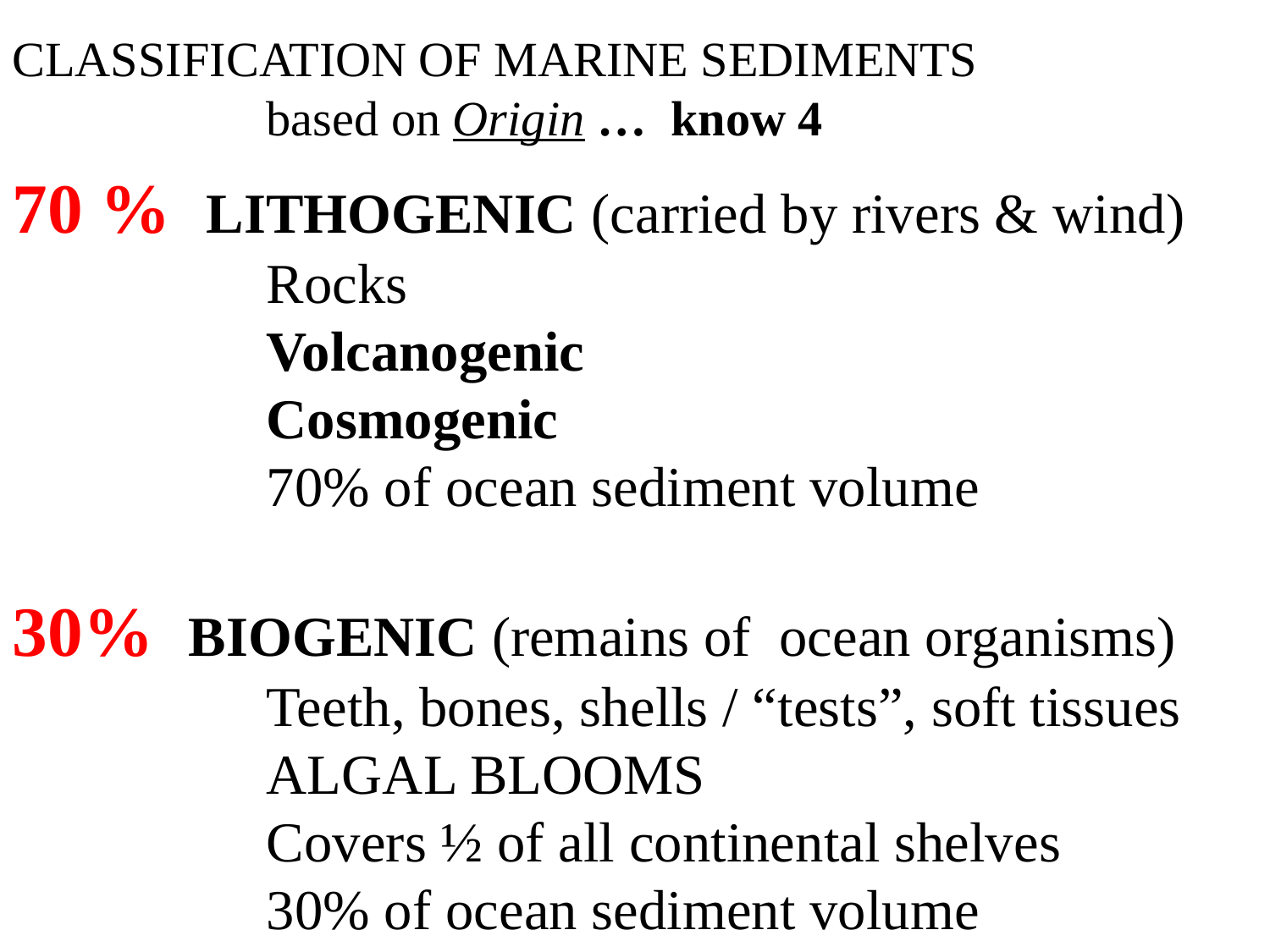

CLASSIFICATION OF MARINE SEDIMENTS				based on Origin …  know 4

70 %  LITHOGENIC (carried by rivers & wind)
		Rocks
		Volcanogenic
		Cosmogenic
		70% of ocean sediment volume

30%  BIOGENIC (remains of  ocean organisms)
		Teeth, bones, shells / “tests”, soft tissues
		ALGAL BLOOMS
		Covers ½ of all continental shelves
		30% of ocean sediment volume